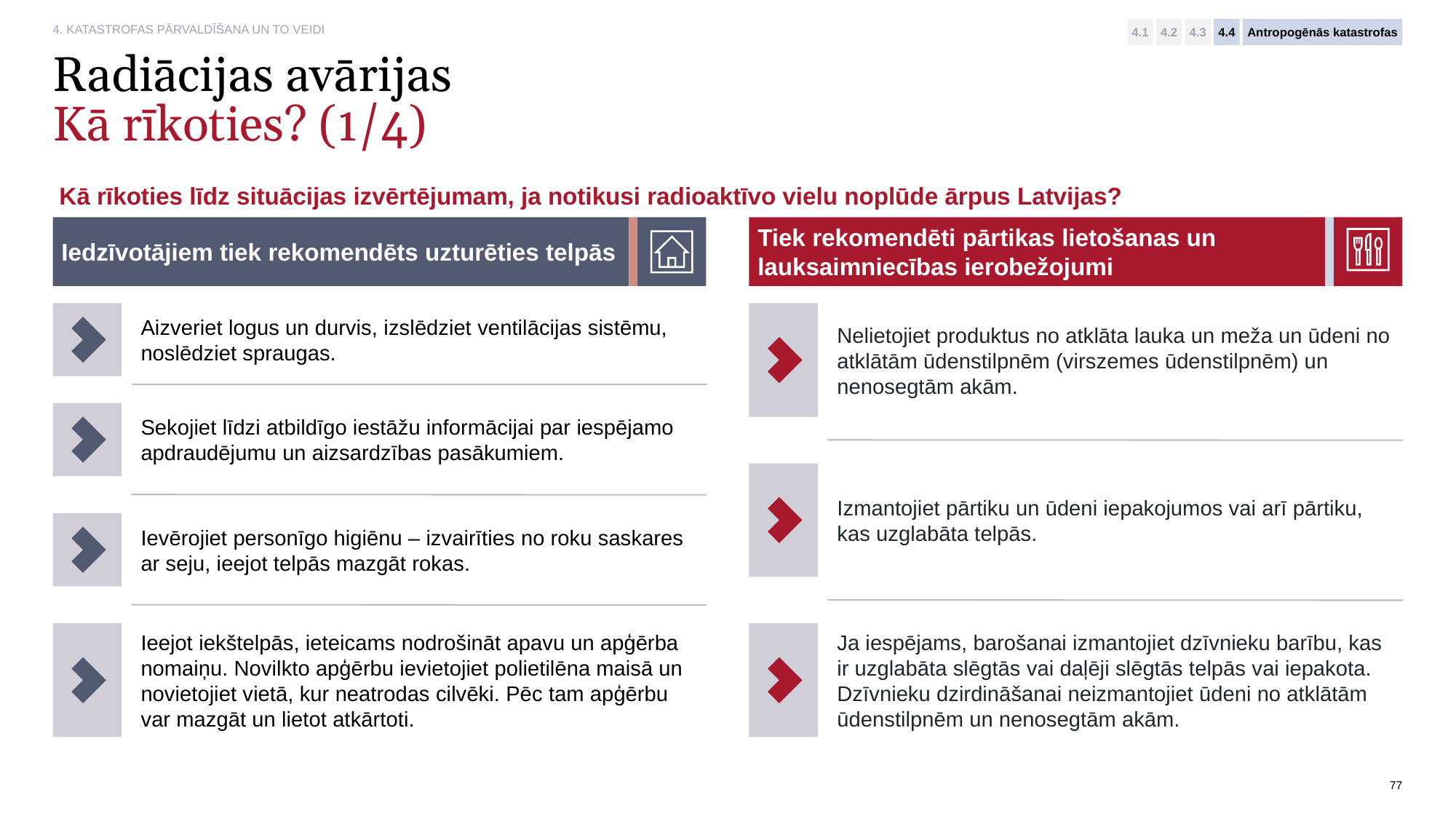

4.1
4.2
4.3
4.4
Antropogēnās katastrofas
# Radiācijas avārijas Kā rīkoties? (1/4)
Kā rīkoties līdz situācijas izvērtējumam, ja notikusi radioaktīvo vielu noplūde ārpus Latvijas?
Iedzīvotājiem tiek rekomendēts uzturēties telpās

Tiek rekomendēti pārtikas lietošanas un lauksaimniecības ierobežojumi

Nelietojiet produktus no atklāta lauka un meža un ūdeni no atklātām ūdenstilpnēm (virszemes ūdenstilpnēm) un nenosegtām akām.

Aizveriet logus un durvis, izslēdziet ventilācijas sistēmu, noslēdziet spraugas.

Sekojiet līdzi atbildīgo iestāžu informācijai par iespējamo apdraudējumu un aizsardzības pasākumiem.

Izmantojiet pārtiku un ūdeni iepakojumos vai arī pārtiku, kas uzglabāta telpās.

Ievērojiet personīgo higiēnu – izvairīties no roku saskares ar seju, ieejot telpās mazgāt rokas.

Ieejot iekštelpās, ieteicams nodrošināt apavu un apģērba nomaiņu. Novilkto apģērbu ievietojiet polietilēna maisā un novietojiet vietā, kur neatrodas cilvēki. Pēc tam apģērbu var mazgāt un lietot atkārtoti.

Ja iespējams, barošanai izmantojiet dzīvnieku barību, kas ir uzglabāta slēgtās vai daļēji slēgtās telpās vai iepakota. Dzīvnieku dzirdināšanai neizmantojiet ūdeni no atklātām ūdenstilpnēm un nenosegtām akām.

77